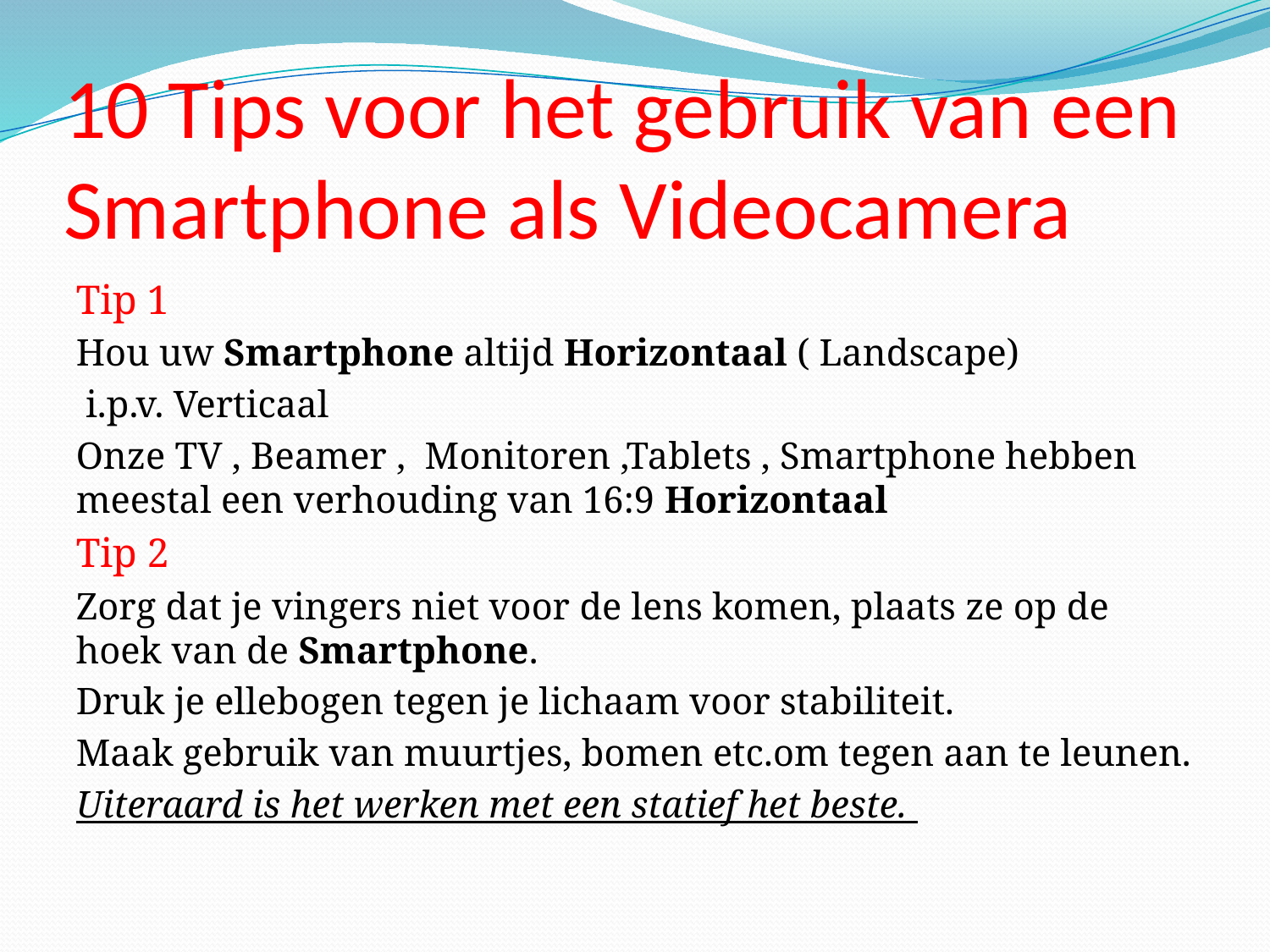

# 10 Tips voor het gebruik van een Smartphone als Videocamera
Tip 1
Hou uw Smartphone altijd Horizontaal ( Landscape)
 i.p.v. Verticaal
Onze TV , Beamer ,  Monitoren ,Tablets , Smartphone hebben meestal een verhouding van 16:9 Horizontaal
Tip 2
Zorg dat je vingers niet voor de lens komen, plaats ze op de hoek van de Smartphone.
Druk je ellebogen tegen je lichaam voor stabiliteit.
Maak gebruik van muurtjes, bomen etc.om tegen aan te leunen.
Uiteraard is het werken met een statief het beste.